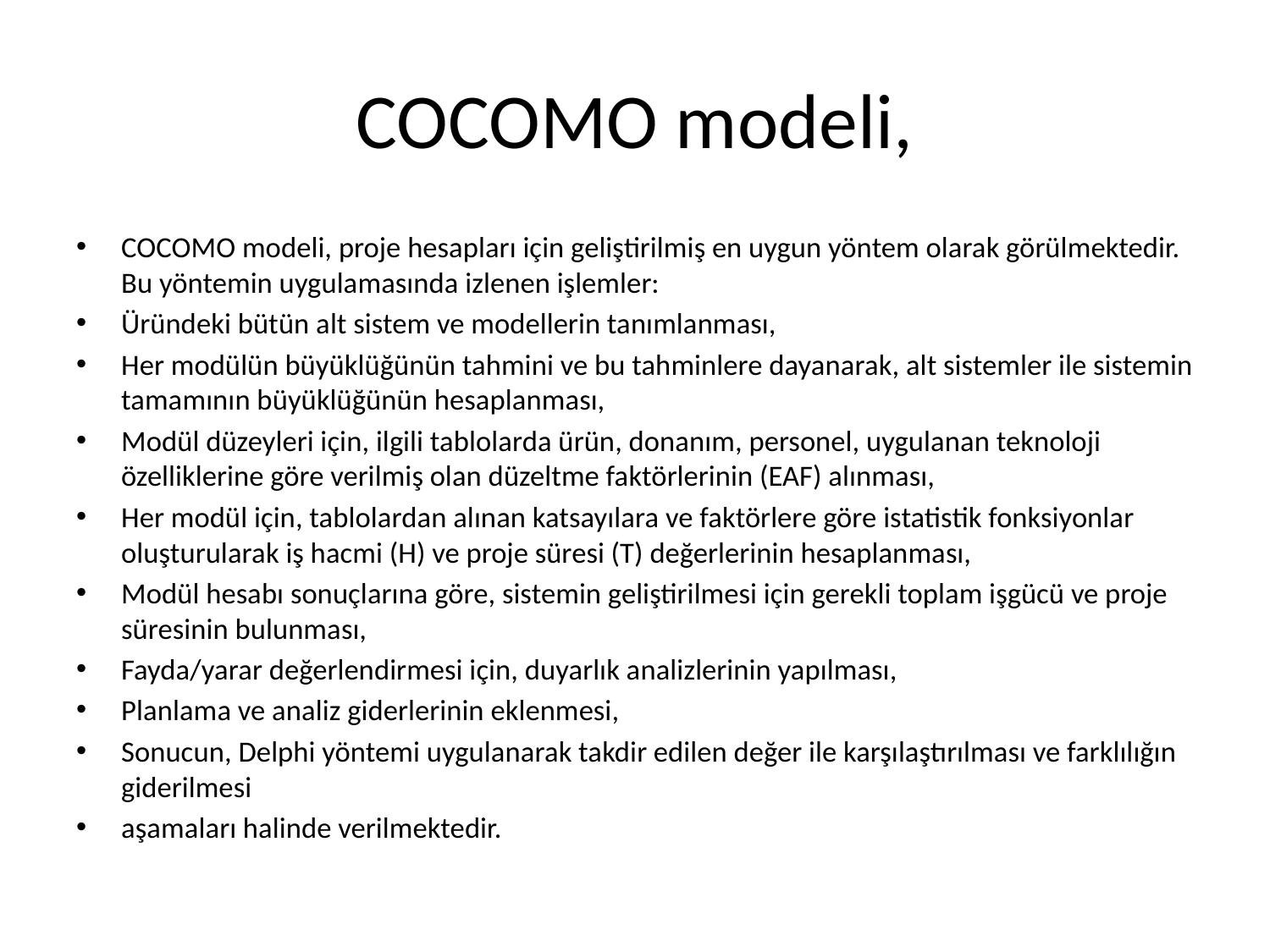

# COCOMO modeli,
COCOMO modeli, proje hesapları için geliştirilmiş en uygun yöntem olarak görülmektedir. Bu yöntemin uygulamasında izlenen işlemler:
Üründeki bütün alt sistem ve modellerin tanımlanması,
Her modülün büyüklüğünün tahmini ve bu tahminlere dayanarak, alt sistemler ile sistemin tamamının büyüklüğünün hesaplanması,
Modül düzeyleri için, ilgili tablolarda ürün, donanım, personel, uygulanan teknoloji özelliklerine göre verilmiş olan düzeltme faktörlerinin (EAF) alınması,
Her modül için, tablolardan alınan katsayılara ve faktörlere göre istatistik fonksiyonlar oluşturularak iş hacmi (H) ve proje süresi (T) değerlerinin hesaplanması,
Modül hesabı sonuçlarına göre, sistemin geliştirilmesi için gerekli toplam işgücü ve proje süresinin bulunması,
Fayda/yarar değerlendirmesi için, duyarlık analizlerinin yapılması,
Planlama ve analiz giderlerinin eklenmesi,
Sonucun, Delphi yöntemi uygulanarak takdir edilen değer ile karşılaştırılması ve farklılığın giderilmesi
aşamaları halinde verilmektedir.